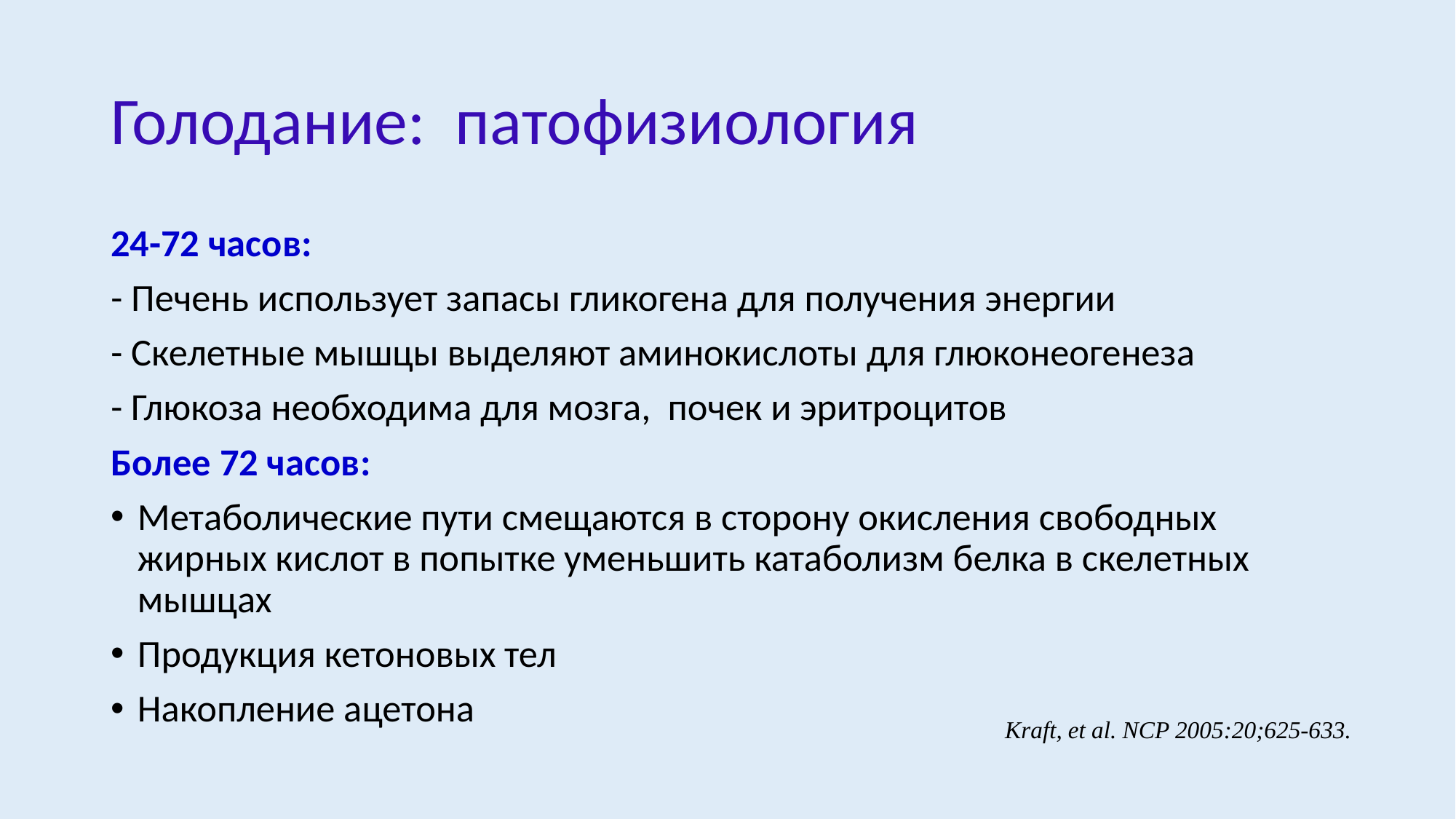

# Голодание:  патофизиология
24-72 часов:
- Печень использует запасы гликогена для получения энергии
- Скелетные мышцы выделяют аминокислоты для глюконеогенеза
- Глюкоза необходима для мозга,  почек и эритроцитов
Более 72 часов:
Метаболические пути смещаются в сторону окисления свободных жирных кислот в попытке уменьшить катаболизм белка в скелетных мышцах
Продукция кетоновых тел
Накопление ацетона
Kraft, et al. NCP 2005:20;625-633.